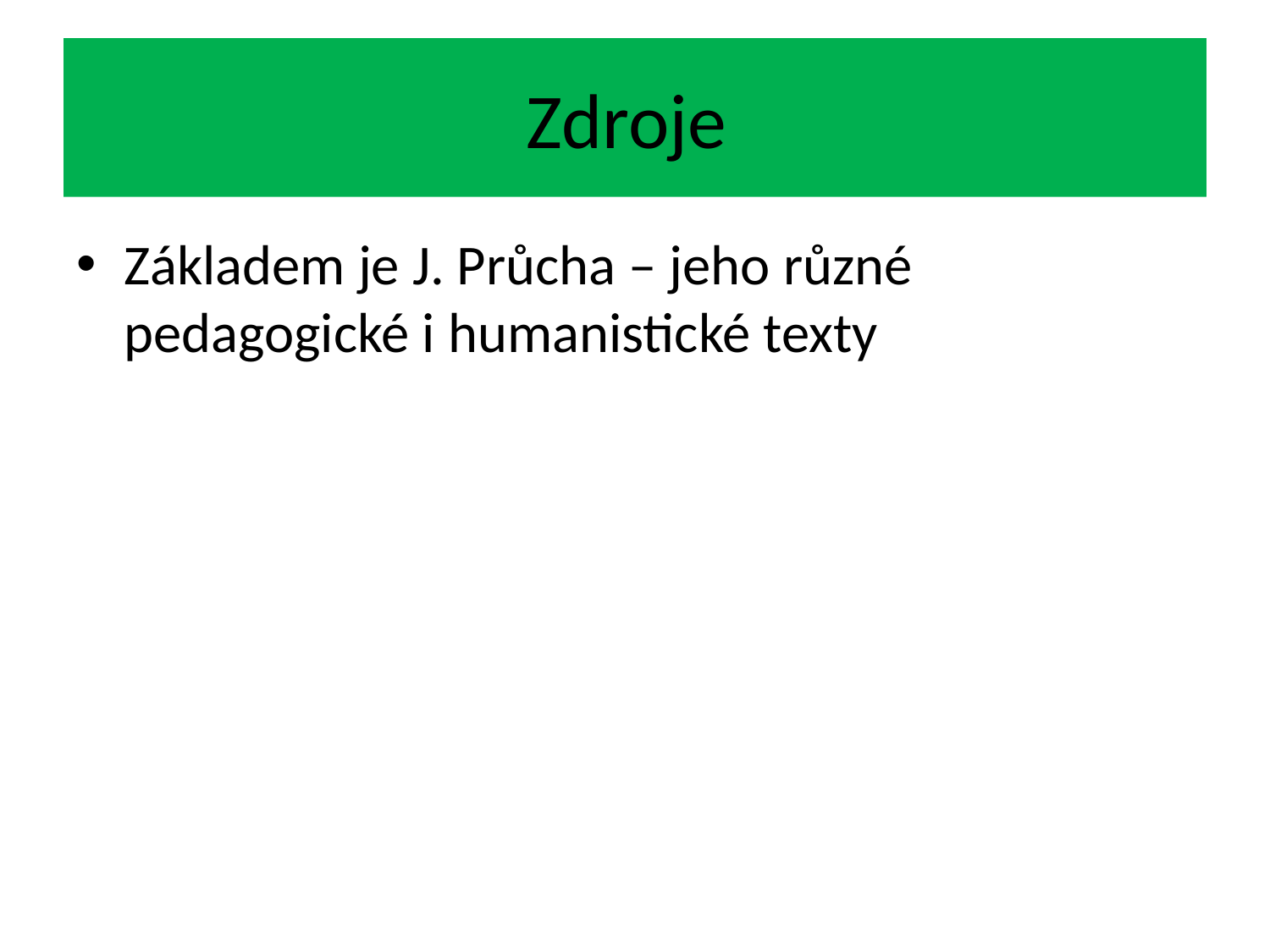

# Zdroje
Základem je J. Průcha – jeho různé pedagogické i humanistické texty